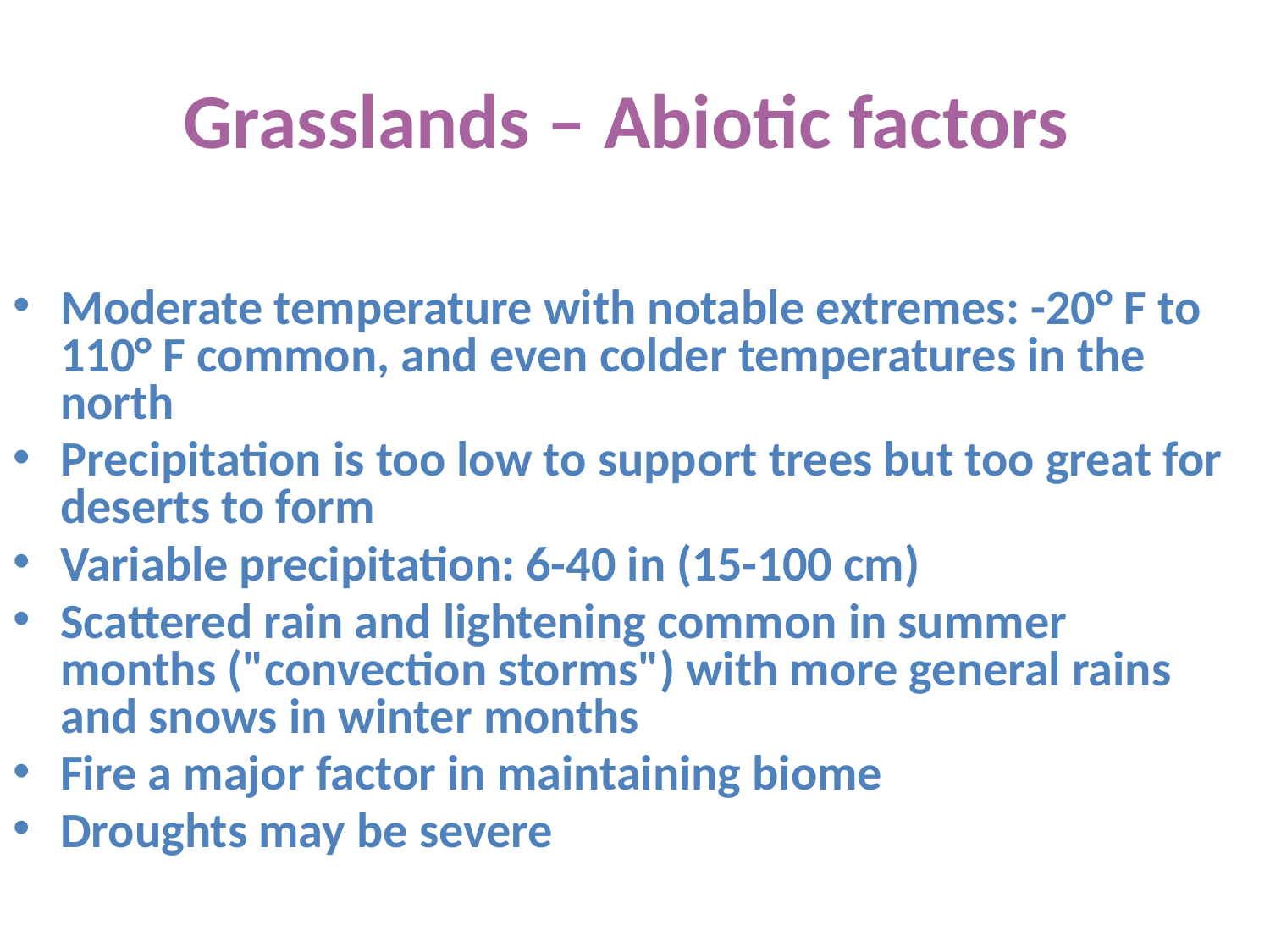

# Grasslands – Abiotic factors
Moderate temperature with notable extremes: -20° F to 110° F common, and even colder temperatures in the north
Precipitation is too low to support trees but too great for deserts to form
Variable precipitation: 6-40 in (15-100 cm)
Scattered rain and lightening common in summer months ("convection storms") with more general rains and snows in winter months
Fire a major factor in maintaining biome
Droughts may be severe